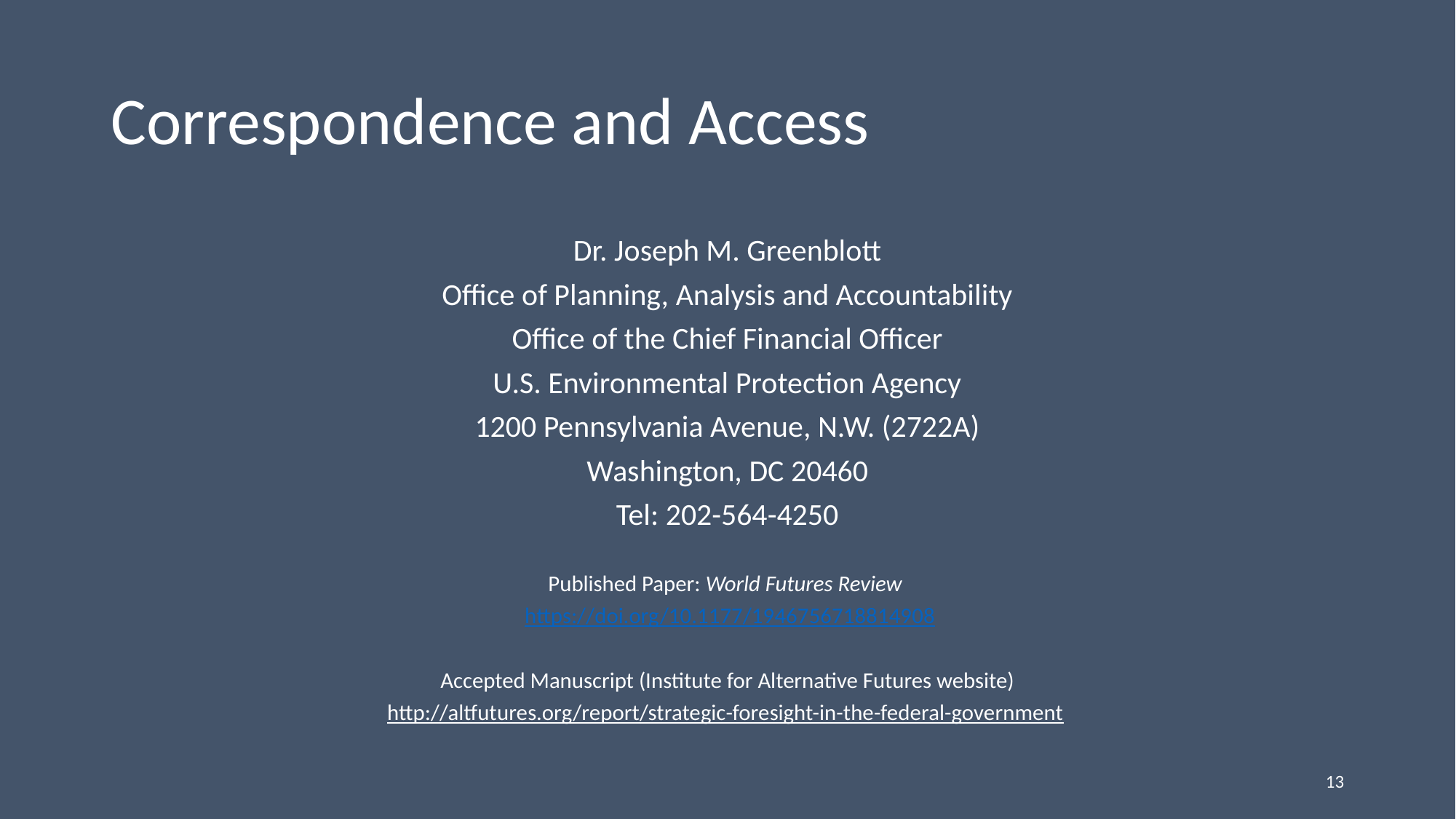

# Correspondence and Access
Dr. Joseph M. Greenblott
Office of Planning, Analysis and Accountability
Office of the Chief Financial Officer
U.S. Environmental Protection Agency
1200 Pennsylvania Avenue, N.W. (2722A)
Washington, DC 20460
Tel: 202-564-4250

Published Paper: World Futures Review
https://doi.org/10.1177/1946756718814908

Accepted Manuscript (Institute for Alternative Futures website)
http://altfutures.org/report/strategic-foresight-in-the-federal-government

13